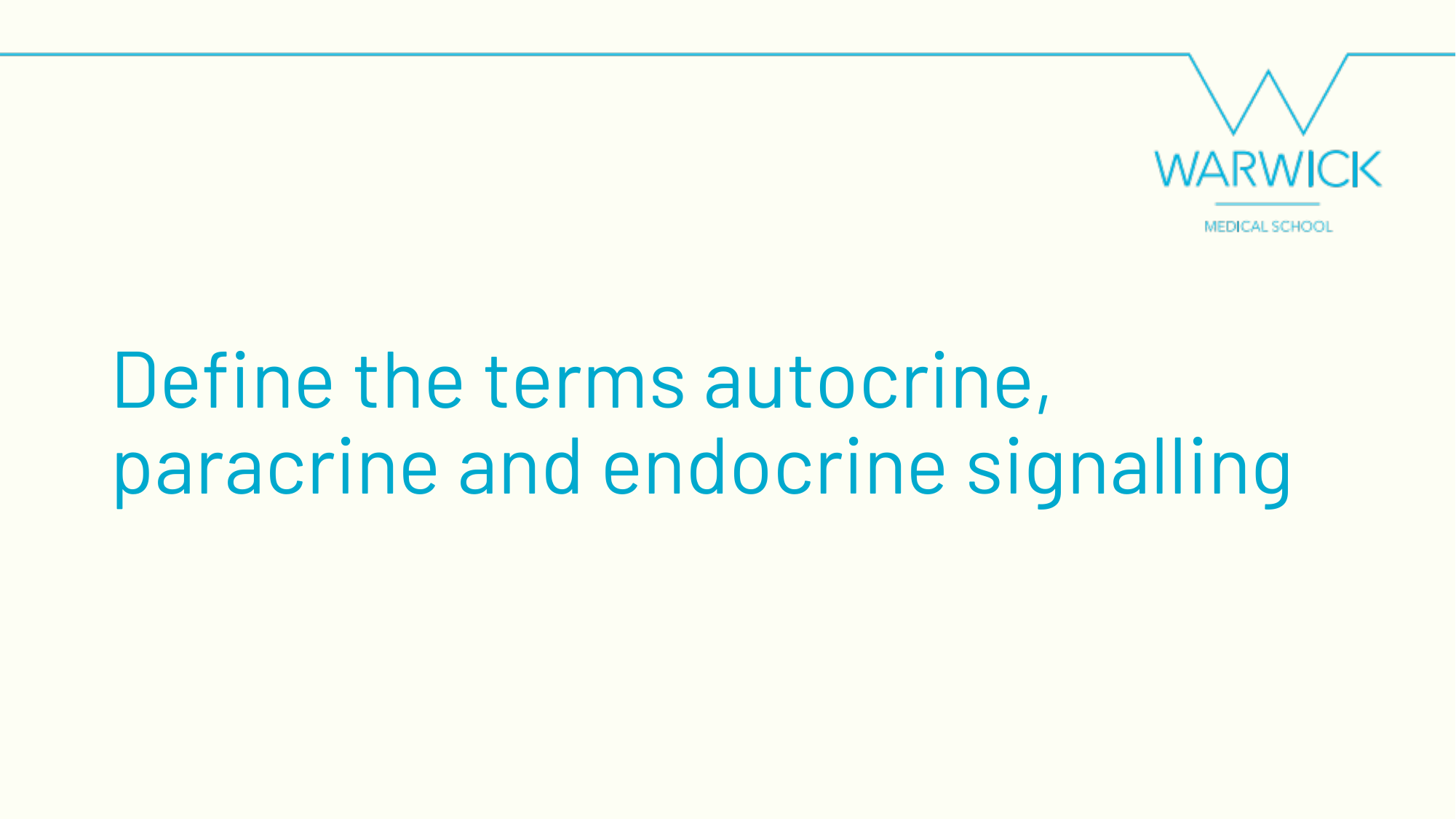

# Define the terms autocrine, paracrine and endocrine signalling